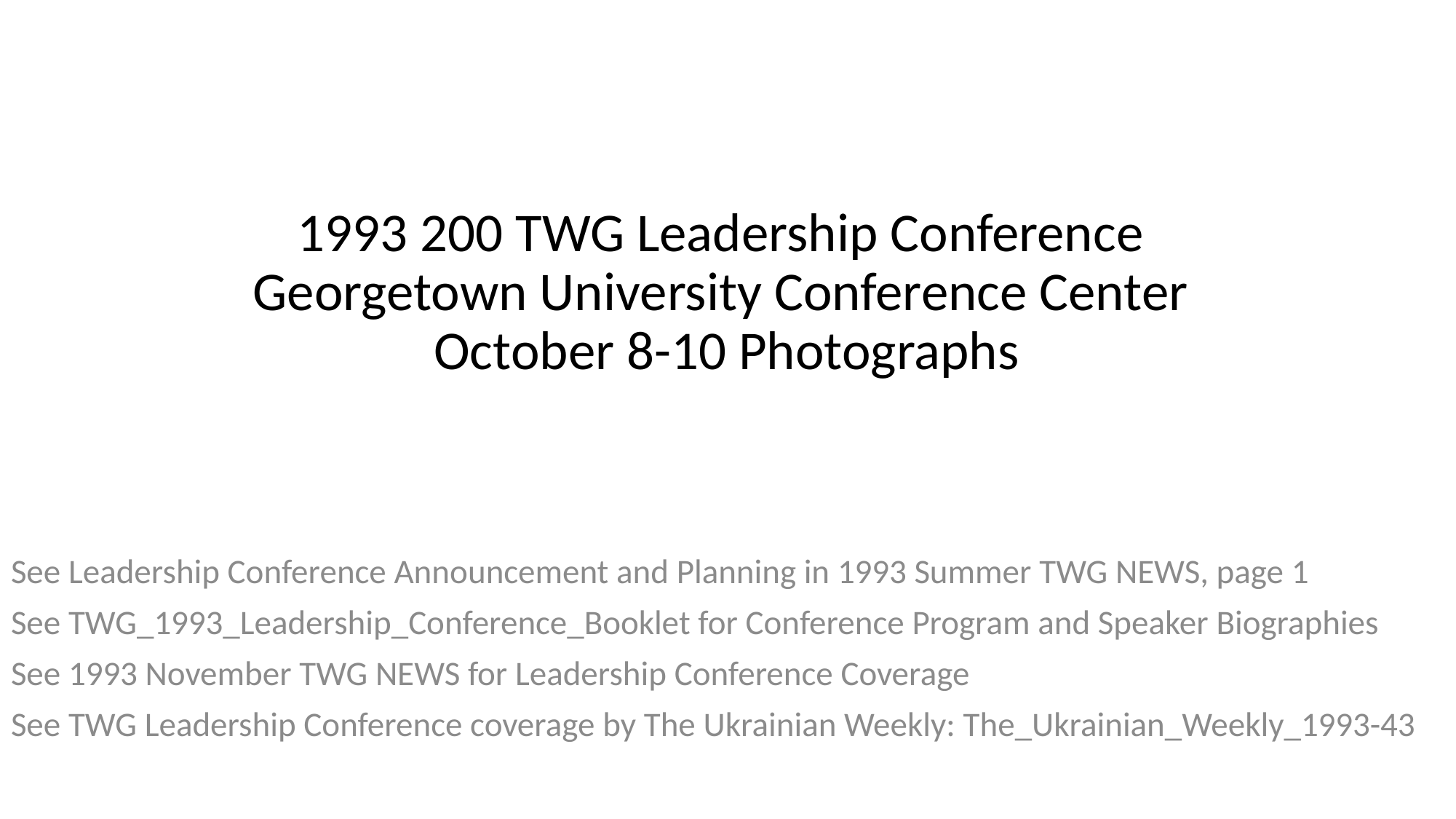

# 1993 200 TWG Leadership Conference Georgetown University Conference Center October 8-10 Photographs
See Leadership Conference Announcement and Planning in 1993 Summer TWG NEWS, page 1
See TWG_1993_Leadership_Conference_Booklet for Conference Program and Speaker Biographies
See 1993 November TWG NEWS for Leadership Conference Coverage
See TWG Leadership Conference coverage by The Ukrainian Weekly: The_Ukrainian_Weekly_1993-43